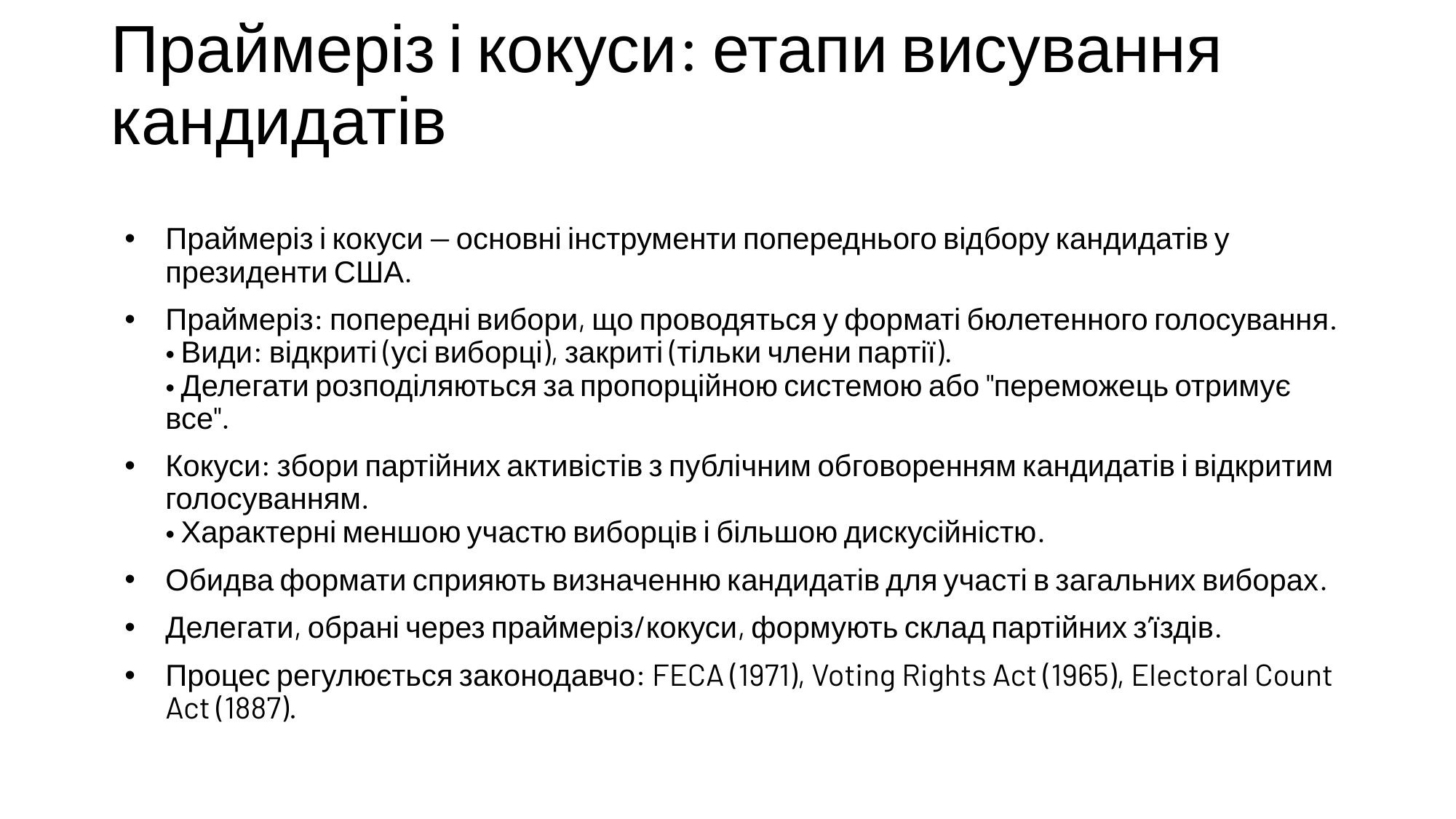

# Праймеріз і кокуси: етапи висування кандидатів

Праймеріз і кокуси — основні інструменти попереднього відбору кандидатів у президенти США.
Праймеріз: попередні вибори, що проводяться у форматі бюлетенного голосування.
• Види: відкриті (усі виборці), закриті (тільки члени партії).
• Делегати розподіляються за пропорційною системою або "переможець отримує все".
Кокуси: збори партійних активістів з публічним обговоренням кандидатів і відкритим голосуванням.
• Характерні меншою участю виборців і більшою дискусійністю.
Обидва формати сприяють визначенню кандидатів для участі в загальних виборах.
Делегати, обрані через праймеріз/кокуси, формують склад партійних з’їздів.
Процес регулюється законодавчо: FECA (1971), Voting Rights Act (1965), Electoral Count Act (1887).